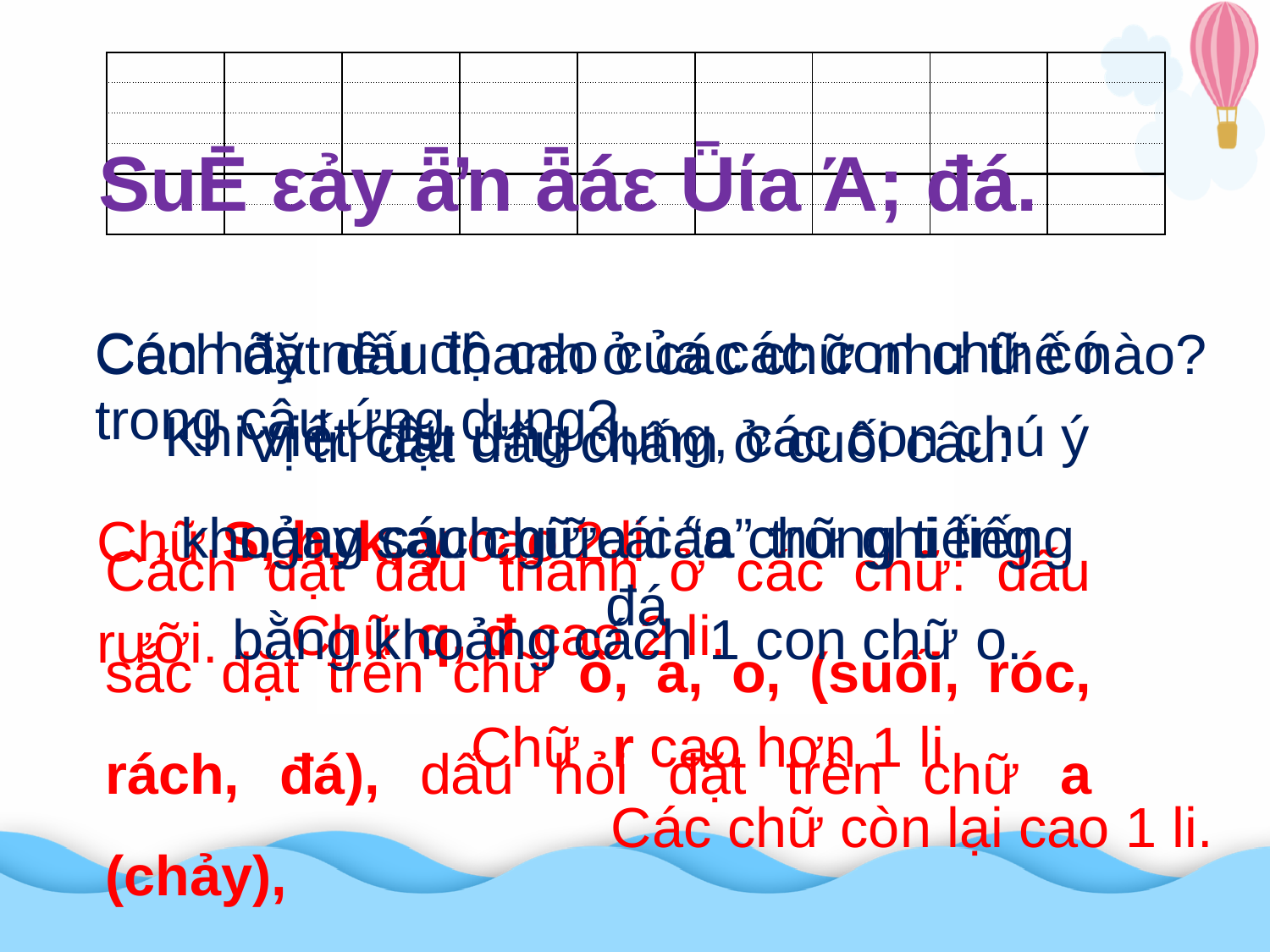

SuĒ εảy ǟŉ ǟáε Ǖίa Ά; đá.
|  |  |  |  |  |  |  |  |  |
| --- | --- | --- | --- | --- | --- | --- | --- | --- |
|  |  |  |  |  |  |  |  |  |
|  |  |  |  |  |  |  |  |  |
|  |  |  |  |  |  |  |  |  |
|  |  |  |  |  |  |  |  |  |
|  |  |  |  |  |  |  |  |  |
Con hãy nêu độ cao của các con chữ có trong câu ứng dụng?
Cách đặt dấu thanh ở các chữ như thế nào?
Khi viết câu ứng dụng, các con chú ý khoảng cách giữa các chữ ghi tiếng bằng khoảng cách 1 con chữ o.
Vị trí đặt dấu chấm ở cuối câu:
ngay sau chữ cái “a” trong tiếng đá
Chữ S, h, k, y cao 2 li rưỡi.
Cách đặt dấu thanh ở các chữ: dấu sắc đặt trên chữ ô, a, o, (suối, róc, rách, đá), dấu hỏi đặt trên chữ a (chảy),
Chữ q, đ cao 2 li.
Chữ  r cao hơn 1 li
Các chữ còn lại cao 1 li.